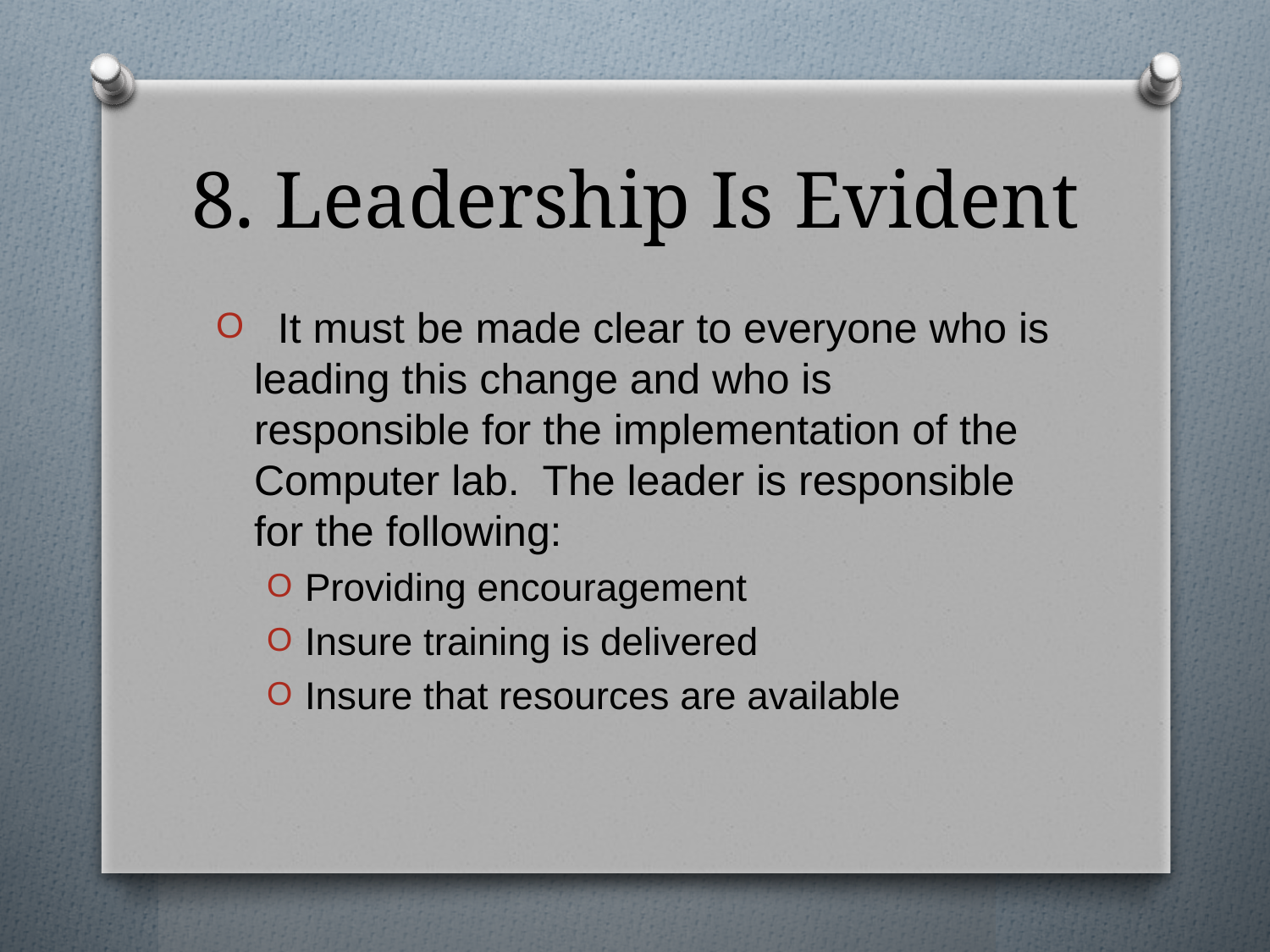

# 8. Leadership Is Evident
  It must be made clear to everyone who is leading this change and who is responsible for the implementation of the Computer lab.  The leader is responsible for the following:
Providing encouragement
Insure training is delivered
Insure that resources are available